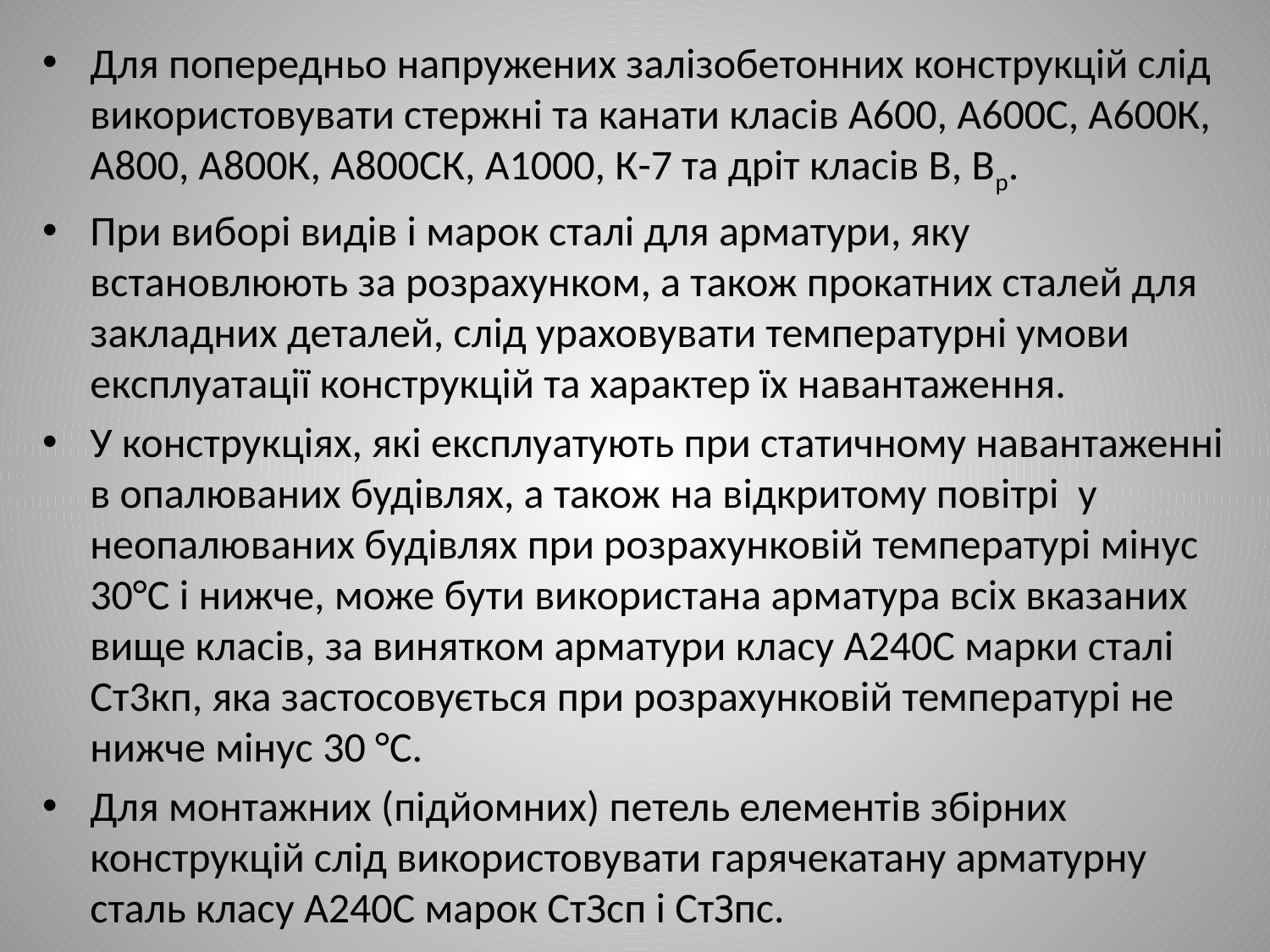

# Для попередньо напружених залізобетонних конструкцій слід використовувати стержні та канати класів А600, А600С, А600К, А800, А800К, А800СК, А1000, К-7 та дріт класів В, Вр.
При виборі видів і марок сталі для арматури, яку встановлюють за розрахунком, а також прокатних сталей для закладних деталей, слід ураховувати температурні умови експлуатації конструкцій та характер їх навантаження.
У конструкціях, які експлуатують при статичному навантаженні в опалюваних будівлях, а також на відкритому повітрі  у неопалюваних будівлях при розрахунковій температурі мінус 30°С і нижче, може бути використана арматура всіх вказаних вище класів, за винятком арматури класу А240С марки сталі Ст3кп, яка застосовується при розрахунковій температурі не нижче мінус 30 °С.
Для монтажних (підйомних) петель елементів збірних конструкцій слід використовувати гарячекатану арматурну сталь класу А240С марок СтЗсп і СтЗпс.